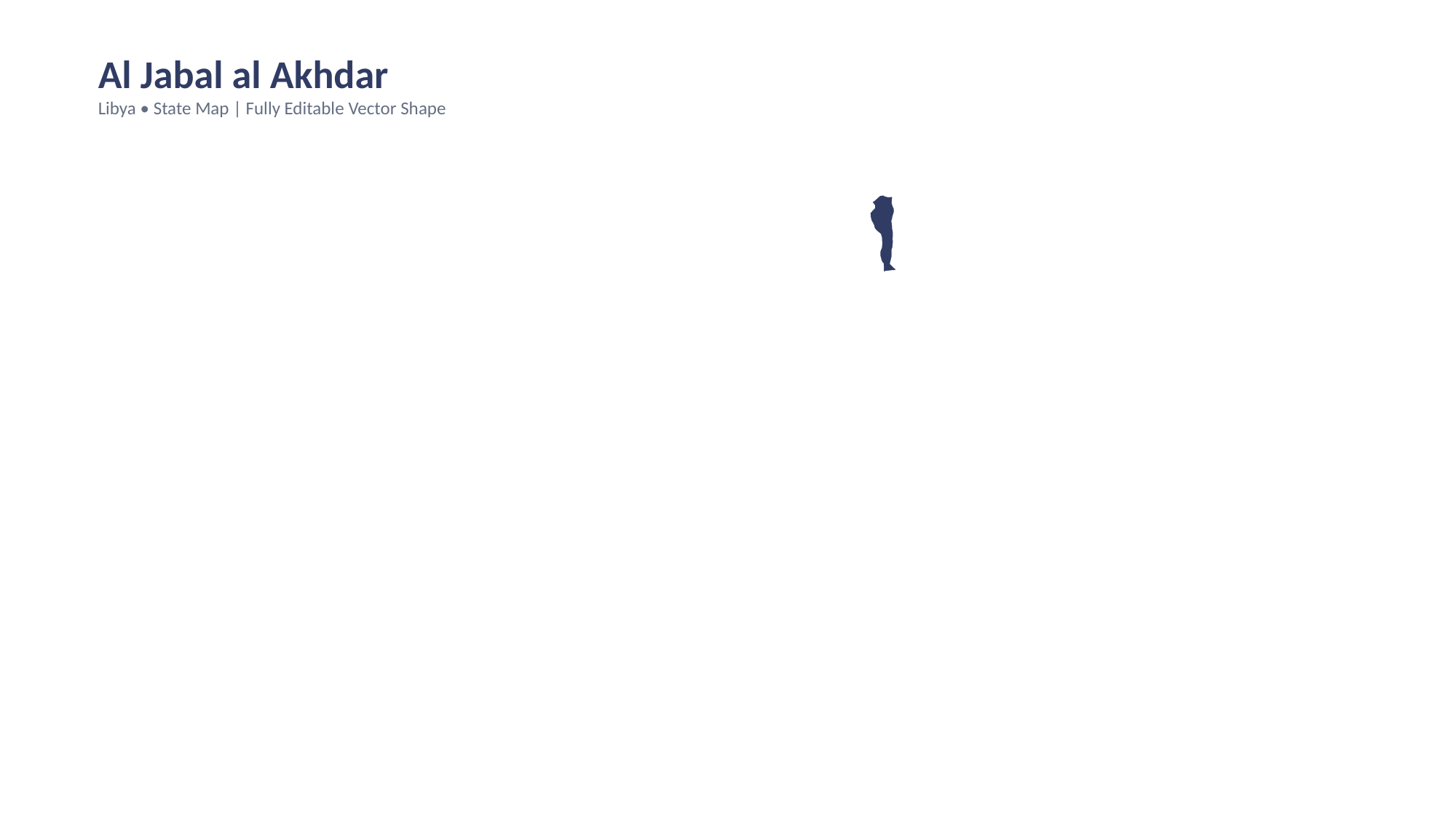

Al Jabal al Akhdar
Libya • State Map | Fully Editable Vector Shape